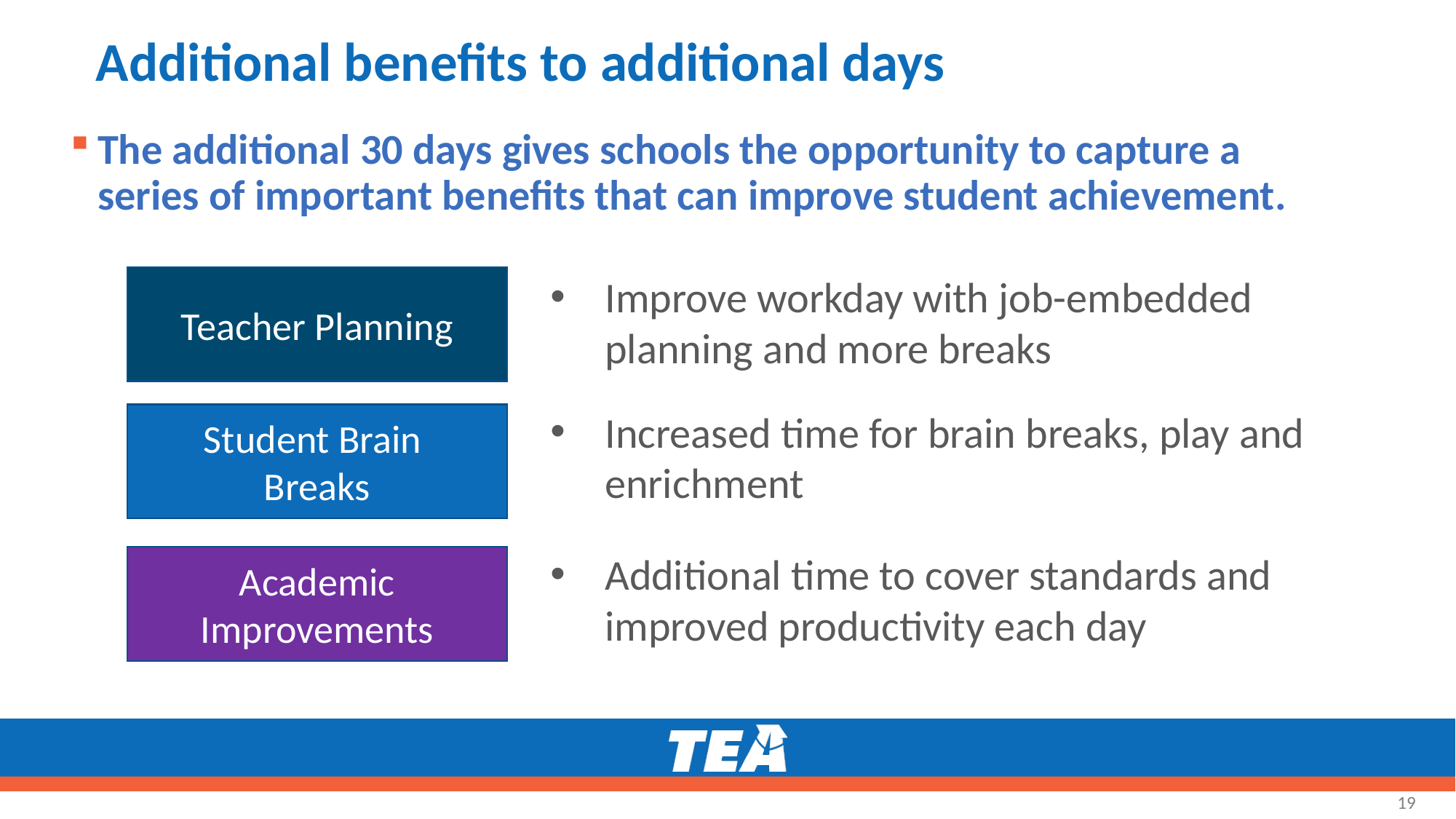

# Additional benefits to additional days
The additional 30 days gives schools the opportunity to capture a series of important benefits that can improve student achievement.

Improve workday with job-embedded planning and more breaks
Teacher Planning
Increased time for brain breaks, play and enrichment
Student Brain
Breaks
Additional time to cover standards and improved productivity each day
Academic Improvements
19